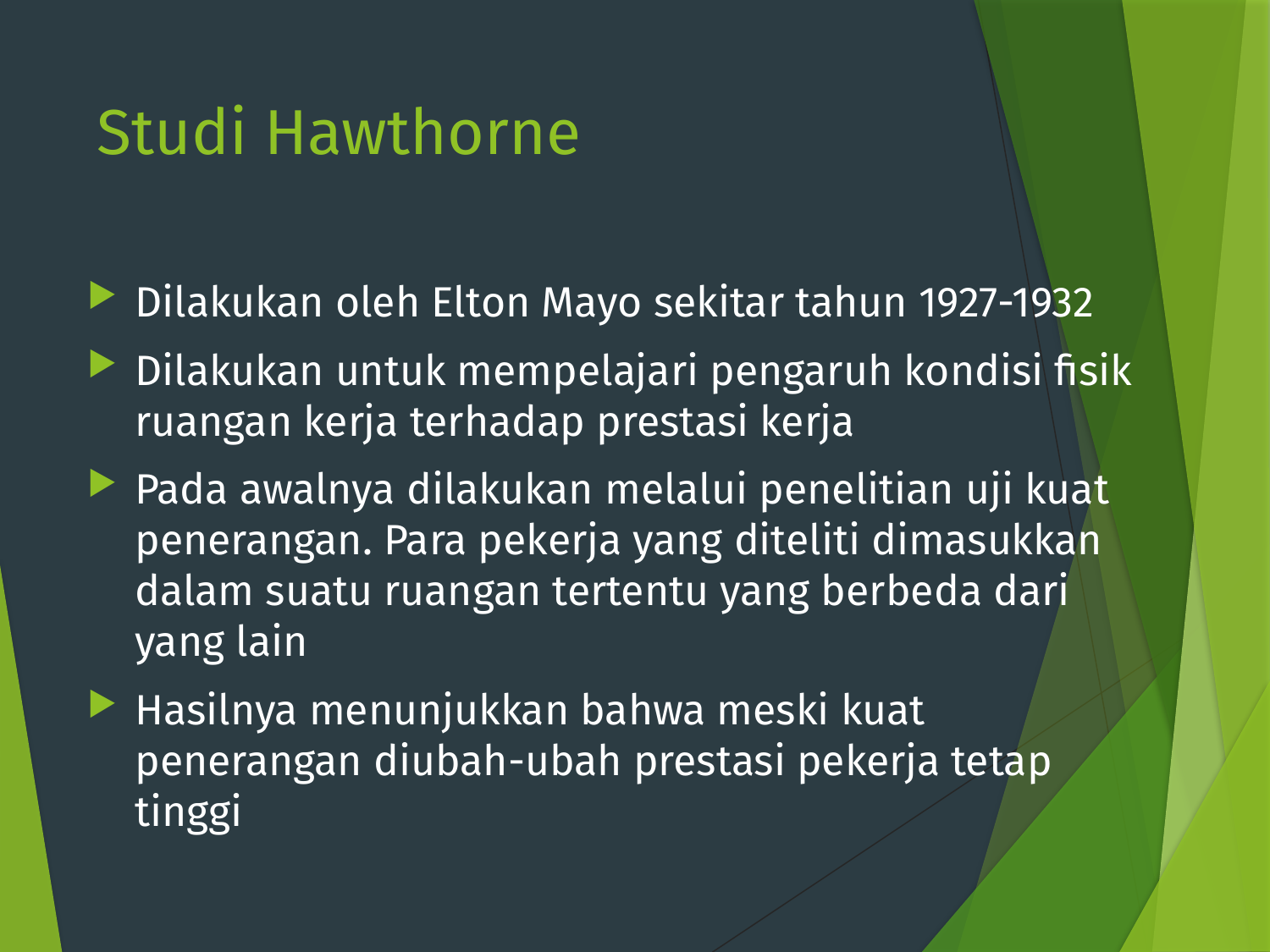

# Studi Hawthorne
Dilakukan oleh Elton Mayo sekitar tahun 1927-1932
Dilakukan untuk mempelajari pengaruh kondisi fisik ruangan kerja terhadap prestasi kerja
Pada awalnya dilakukan melalui penelitian uji kuat penerangan. Para pekerja yang diteliti dimasukkan dalam suatu ruangan tertentu yang berbeda dari yang lain
Hasilnya menunjukkan bahwa meski kuat penerangan diubah-ubah prestasi pekerja tetap tinggi